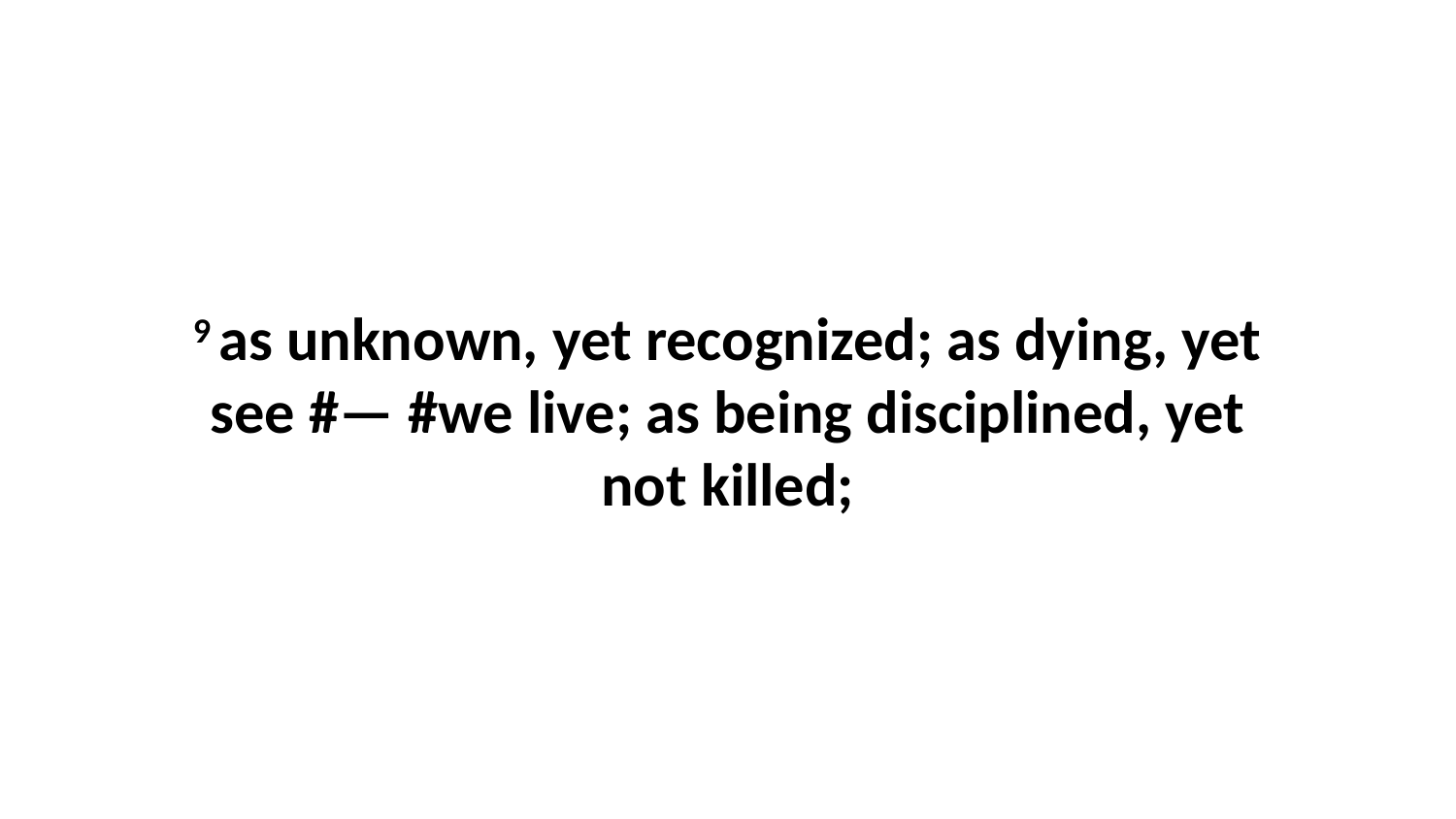

9 as unknown, yet recognized; as dying, yet see #— #we live; as being disciplined, yet not killed;